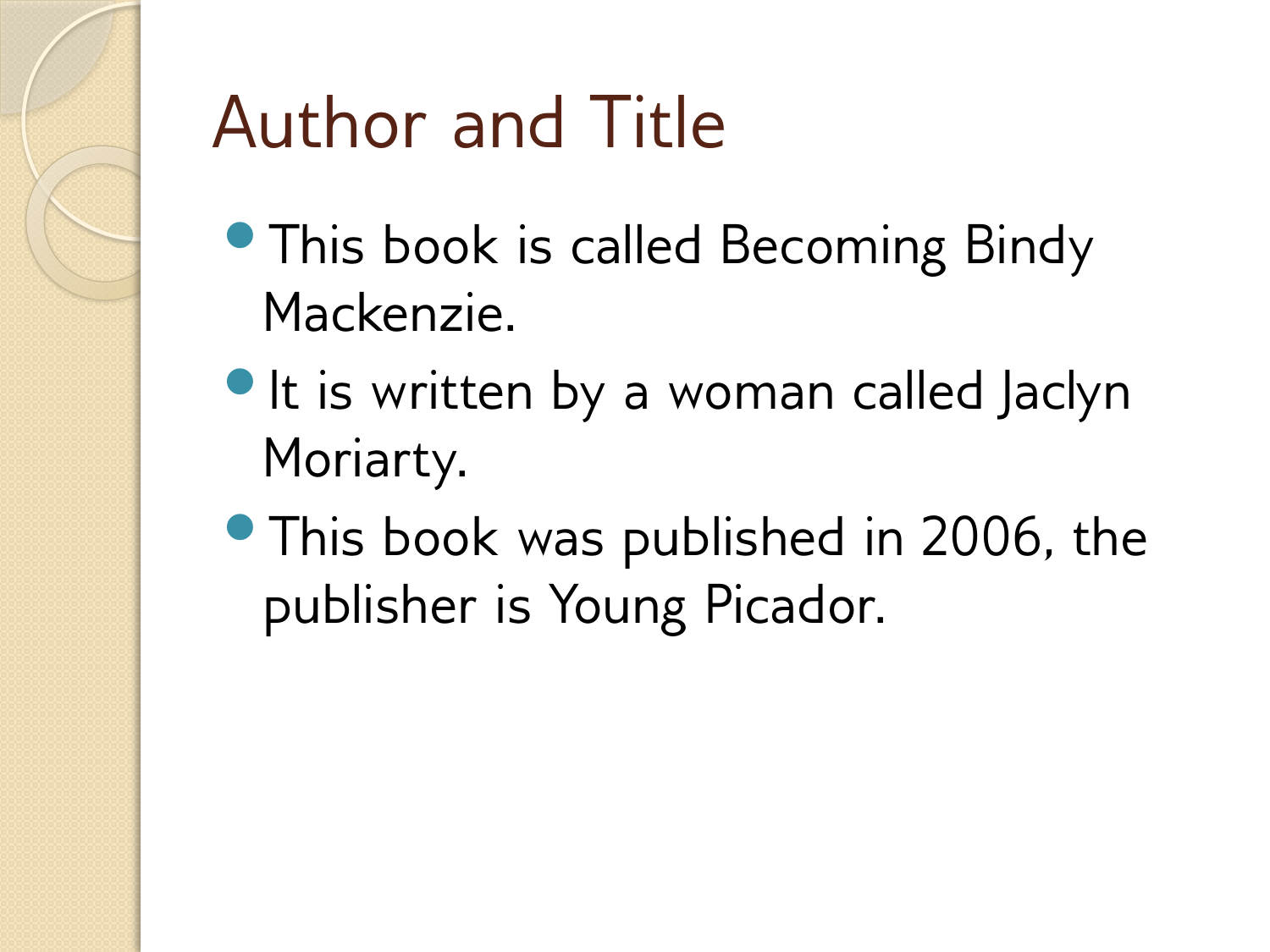

# Author and Title
This book is called Becoming Bindy Mackenzie.
It is written by a woman called Jaclyn Moriarty.
This book was published in 2006, the publisher is Young Picador.